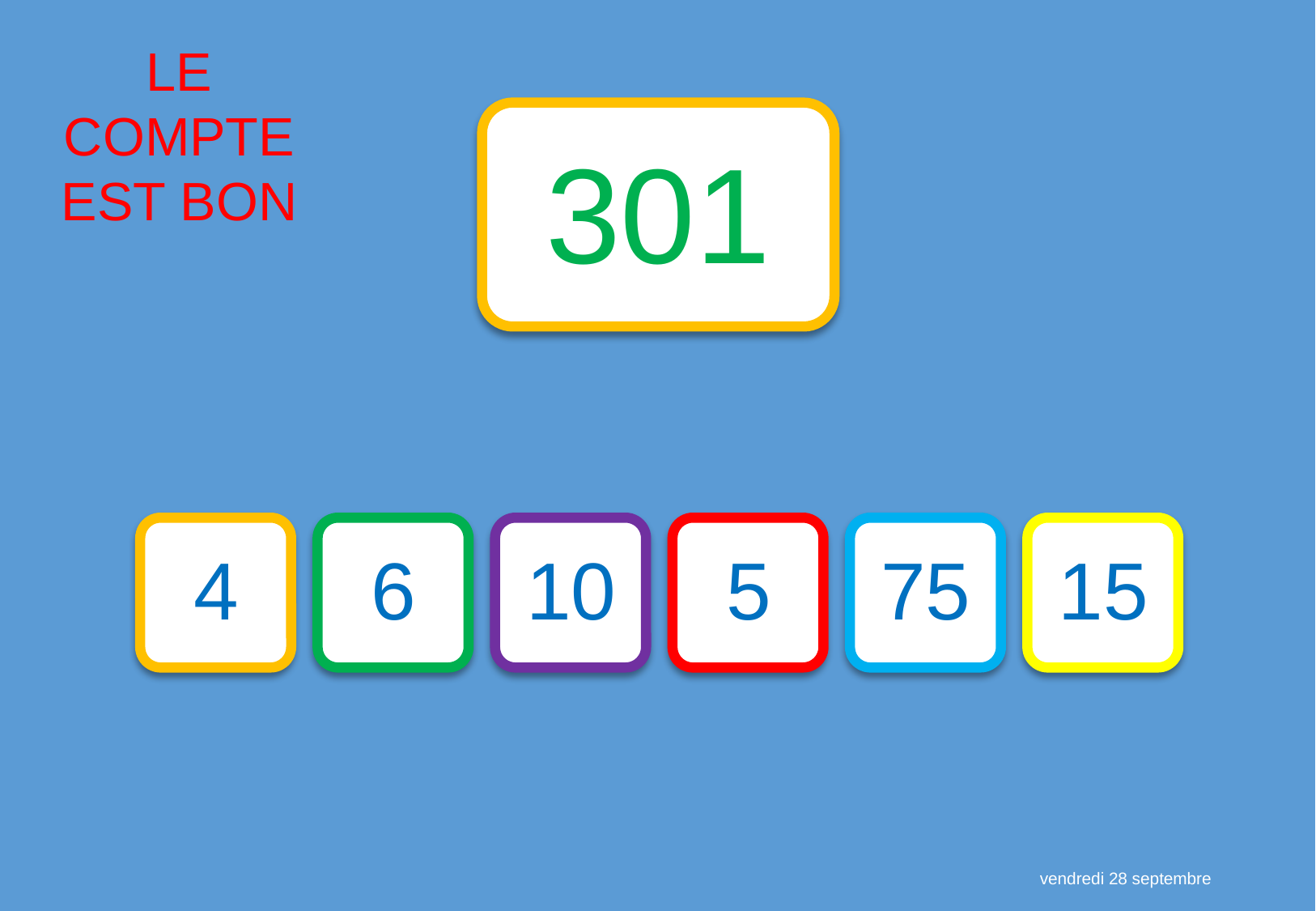

301
4
6
10
5
75
15
vendredi 28 septembre